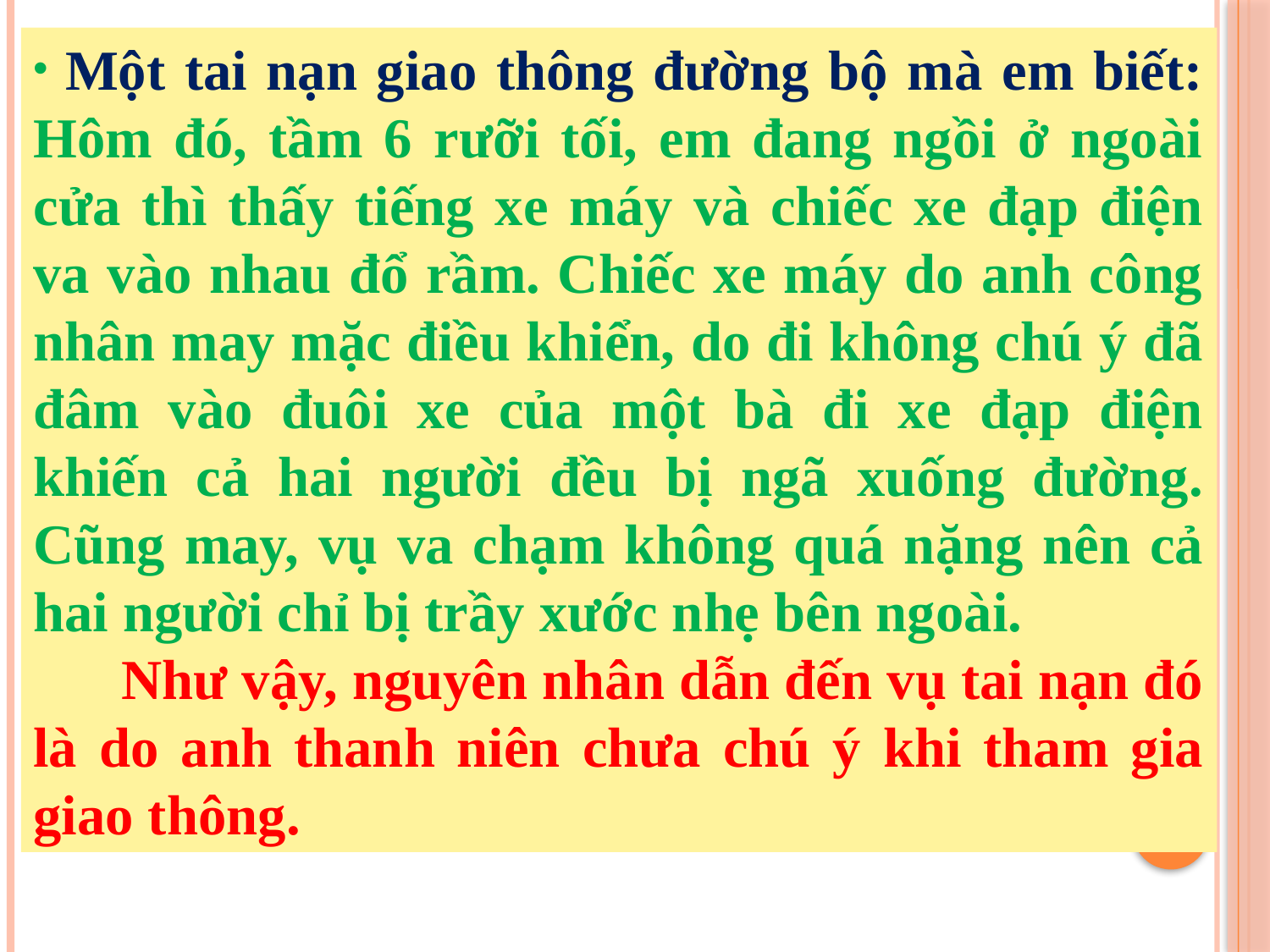

Một tai nạn giao thông đường bộ mà em biết: Hôm đó, tầm 6 rưỡi tối, em đang ngồi ở ngoài cửa thì thấy tiếng xe máy và chiếc xe đạp điện va vào nhau đổ rầm. Chiếc xe máy do anh công nhân may mặc điều khiển, do đi không chú ý đã đâm vào đuôi xe của một bà đi xe đạp điện khiến cả hai người đều bị ngã xuống đường. Cũng may, vụ va chạm không quá nặng nên cả hai người chỉ bị trầy xước nhẹ bên ngoài.
      Như vậy, nguyên nhân dẫn đến vụ tai nạn đó là do anh thanh niên chưa chú ý khi tham gia giao thông.